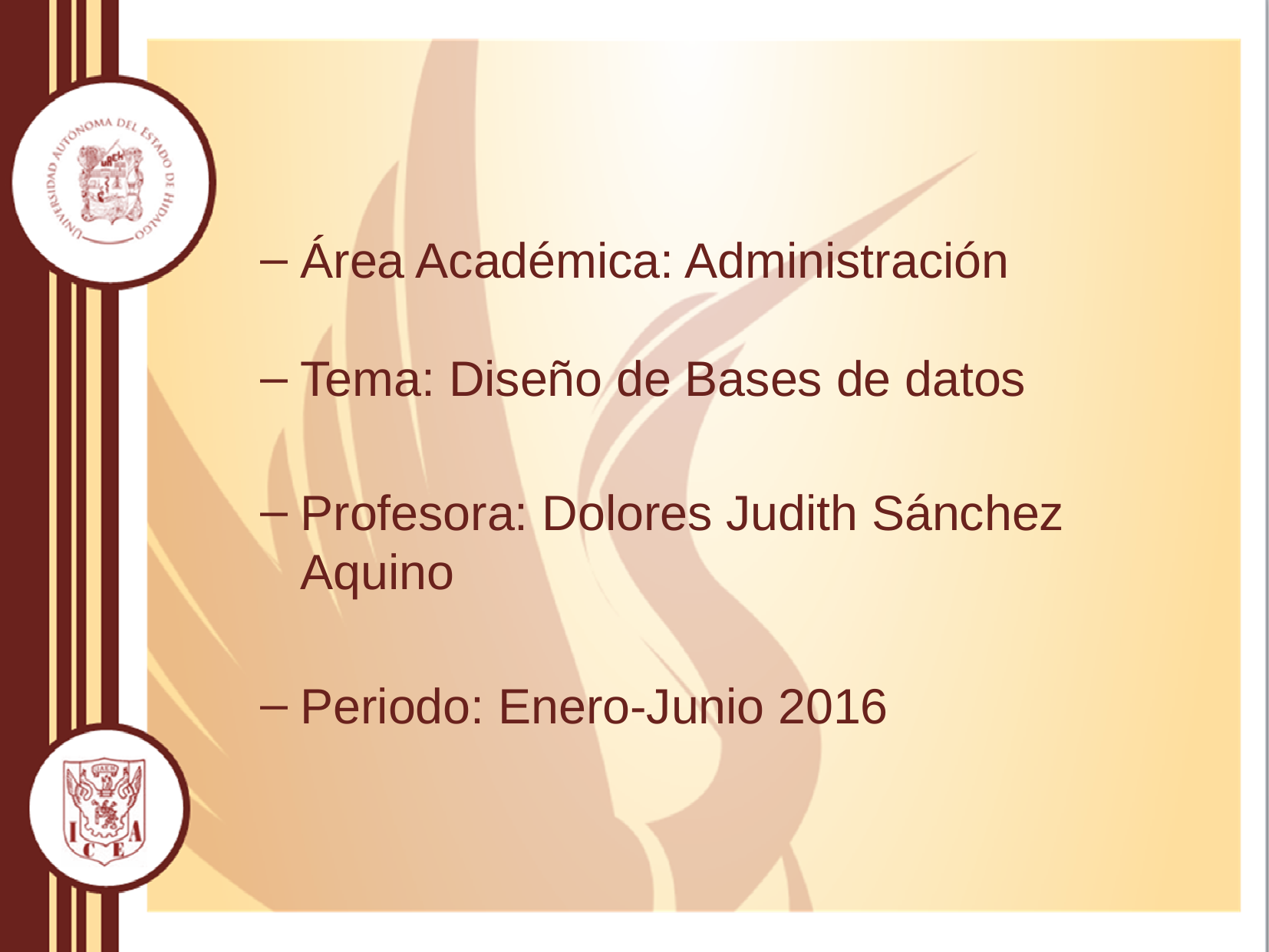

Área Académica: Administración

Tema: Diseño de Bases de datos

Profesora: Dolores Judith Sánchez Aquino

Periodo: Enero-Junio 2016